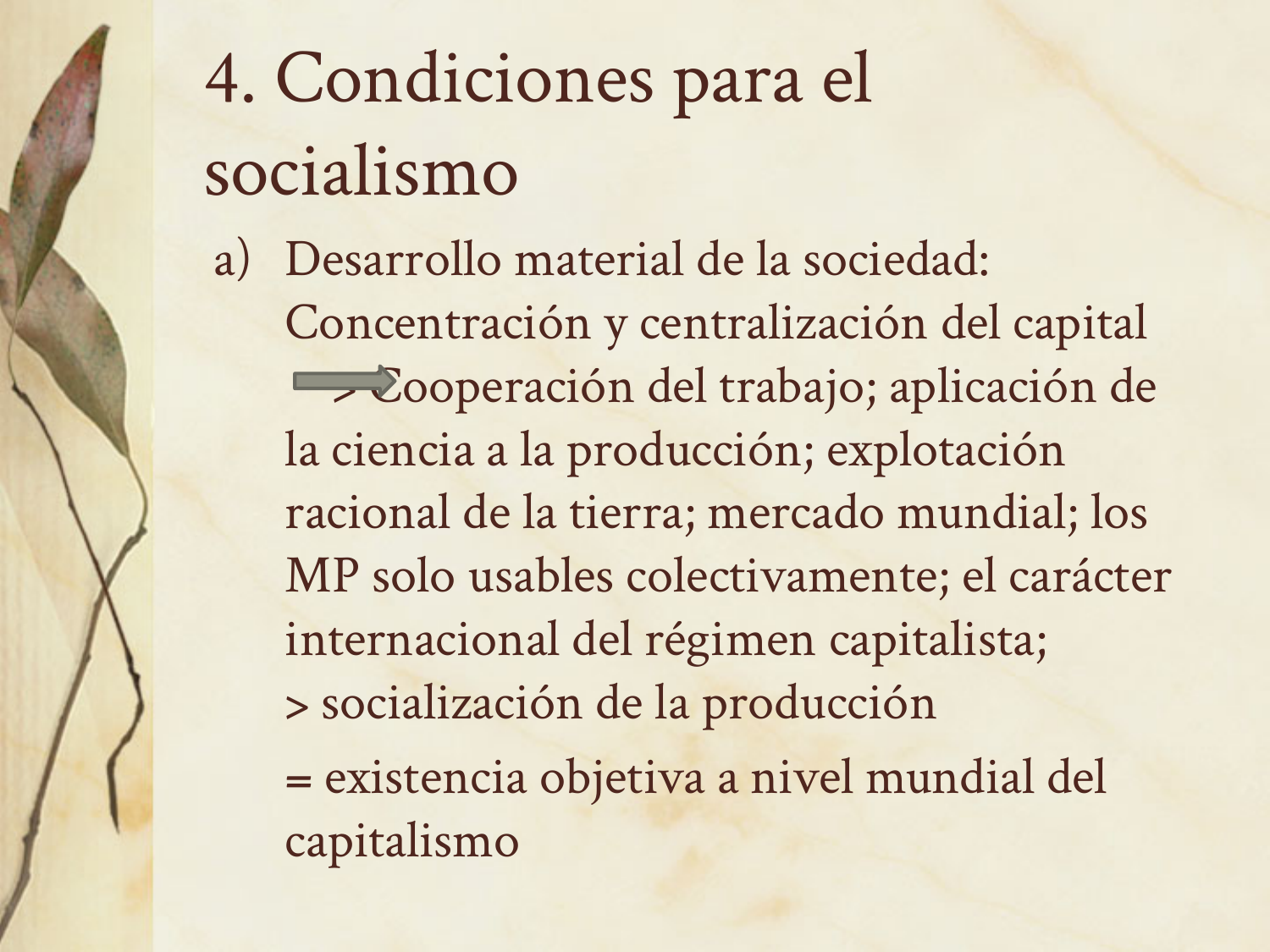

# 4. Condiciones para el socialismo
Desarrollo material de la sociedad: Concentración y centralización del capital	      > Cooperación del trabajo; aplicación de la ciencia a la producción; explotación racional de la tierra; mercado mundial; los MP solo usables colectivamente; el carácter internacional del régimen capitalista;             > socialización de la producción
	= existencia objetiva a nivel mundial del capitalismo